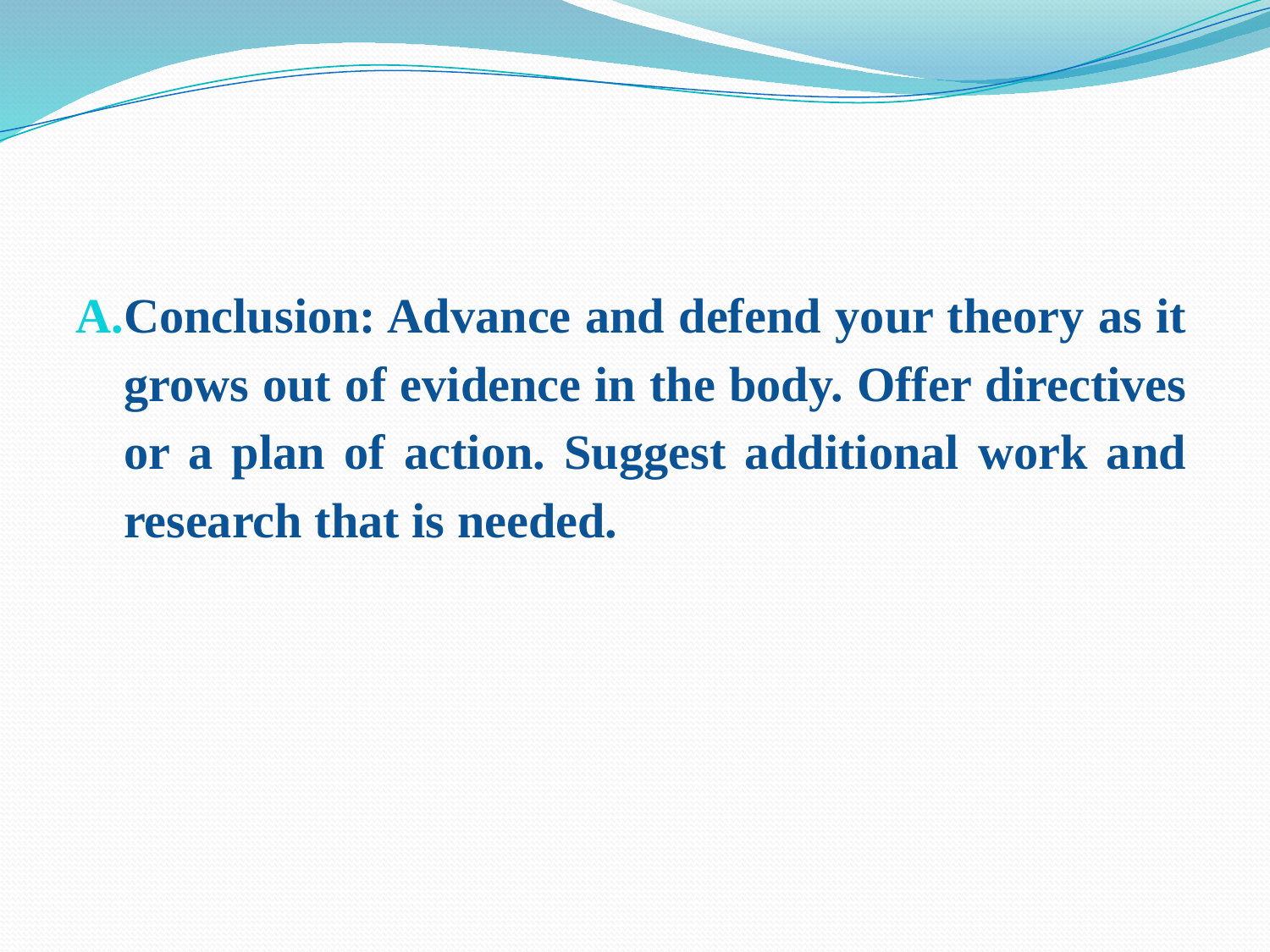

Conclusion: Advance and defend your theory as it grows out of evidence in the body. Offer directives or a plan of action. Suggest additional work and research that is needed.